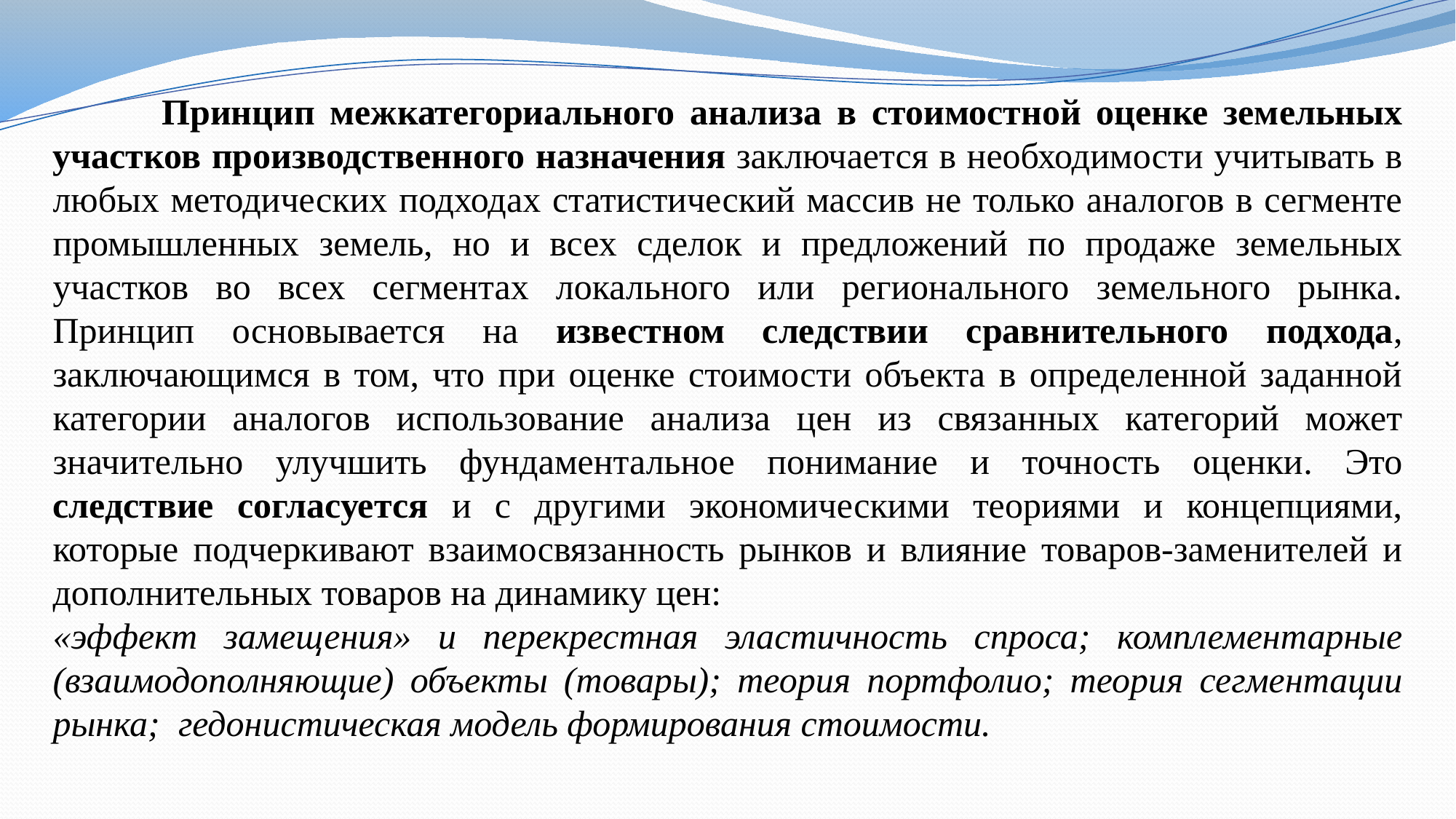

Принцип межкатегориального анализа в стоимостной оценке земельных участков производственного назначения заключается в необходимости учитывать в любых методических подходах статистический массив не только аналогов в сегменте промышленных земель, но и всех сделок и предложений по продаже земельных участков во всех сегментах локального или регионального земельного рынка. Принцип основывается на известном следствии сравнительного подхода, заключающимся в том, что при оценке стоимости объекта в определенной заданной категории аналогов использование анализа цен из связанных категорий может значительно улучшить фундаментальное понимание и точность оценки. Это следствие согласуется и с другими экономическими теориями и концепциями, которые подчеркивают взаимосвязанность рынков и влияние товаров-заменителей и дополнительных товаров на динамику цен:
«эффект замещения» и перекрестная эластичность спроса; комплементарные (взаимодополняющие) объекты (товары); теория портфолио; теория сегментации рынка;  гедонистическая модель формирования стоимости.